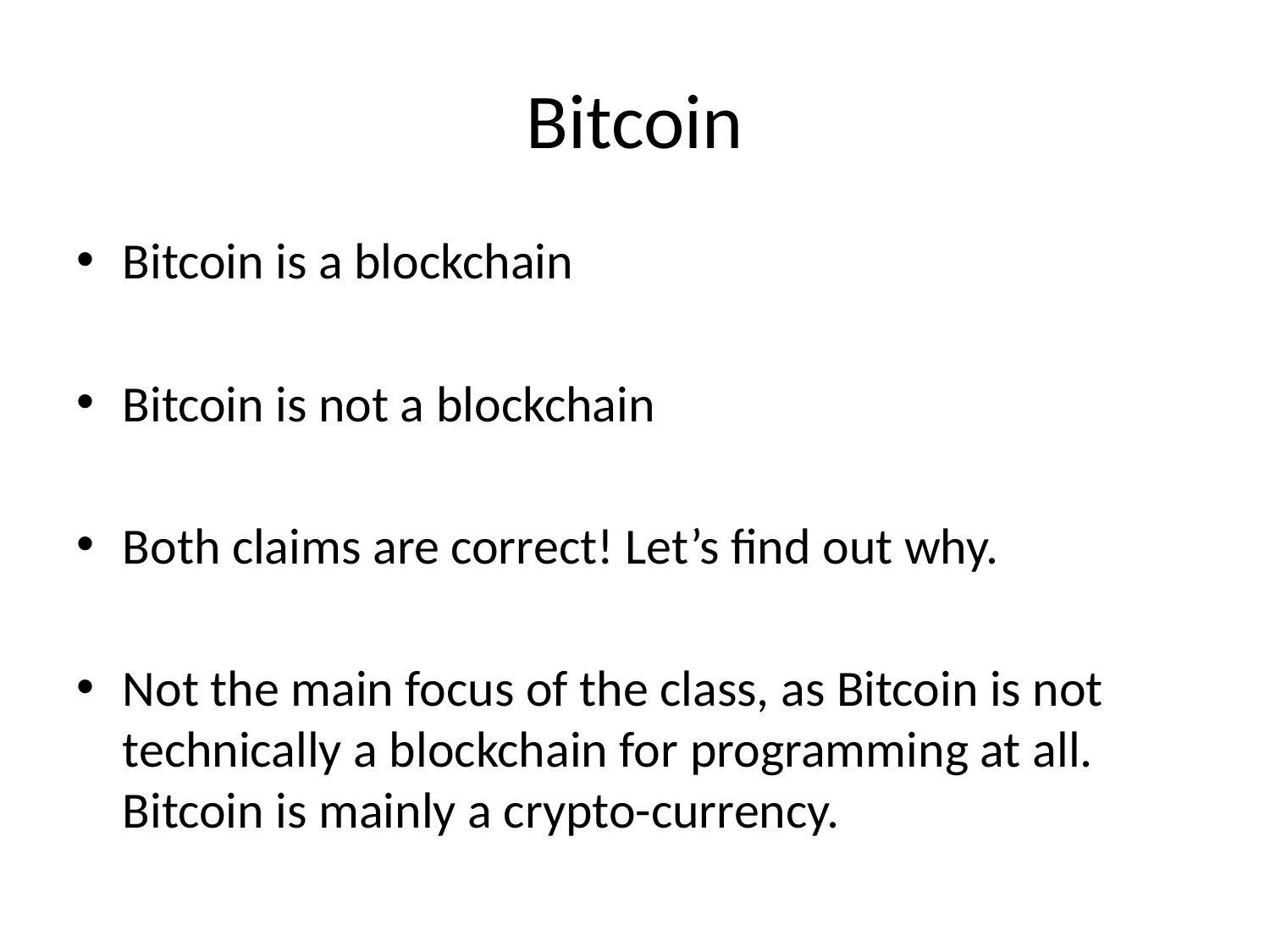

# Bitcoin
Bitcoin is a blockchain

Bitcoin is not a blockchain

Both claims are correct! Let’s find out why.

Not the main focus of the class, as Bitcoin is not technically a blockchain for programming at all. Bitcoin is mainly a crypto-currency.